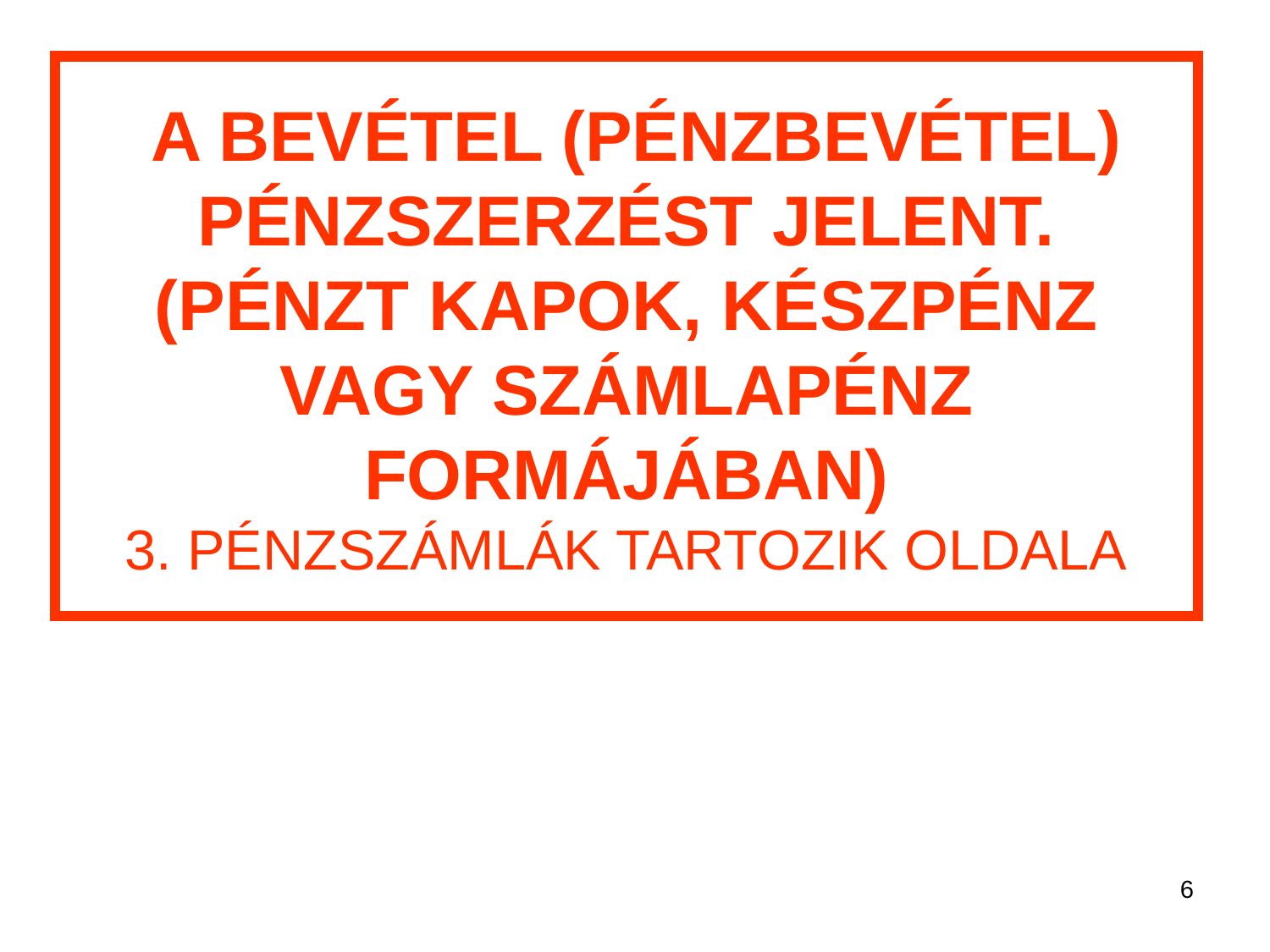

A BEVÉTEL (PÉNZBEVÉTEL) PÉNZSZERZÉST JELENT.
(PÉNZT KAPOK, KÉSZPÉNZ VAGY SZÁMLAPÉNZ FORMÁJÁBAN)
3. PÉNZSZÁMLÁK TARTOZIK OLDALA
6